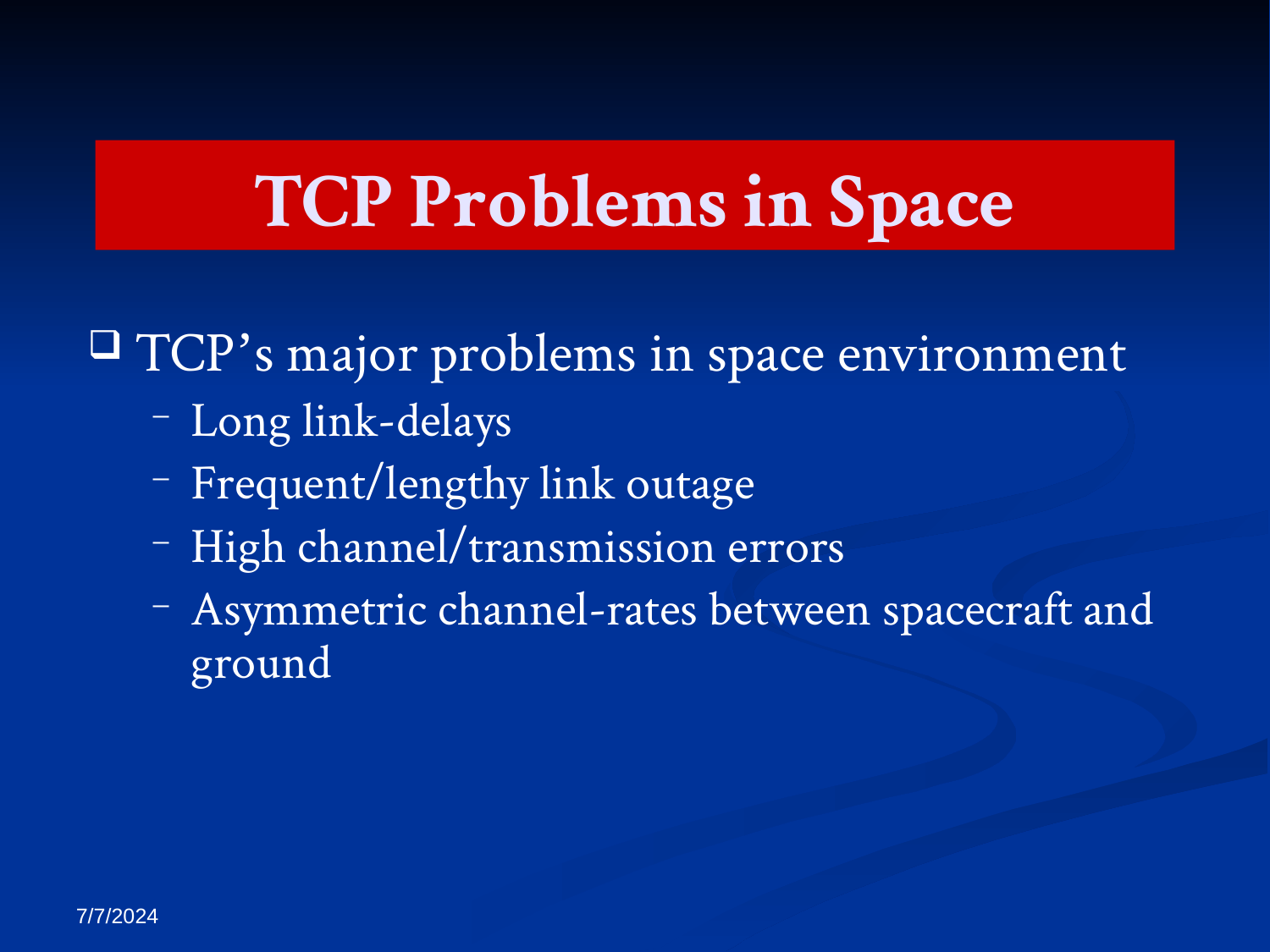

TCP Problems in Space
TCP’s major problems in space environment
Long link-delays
Frequent/lengthy link outage
High channel/transmission errors
Asymmetric channel-rates between spacecraft and  ground
7/7/2024